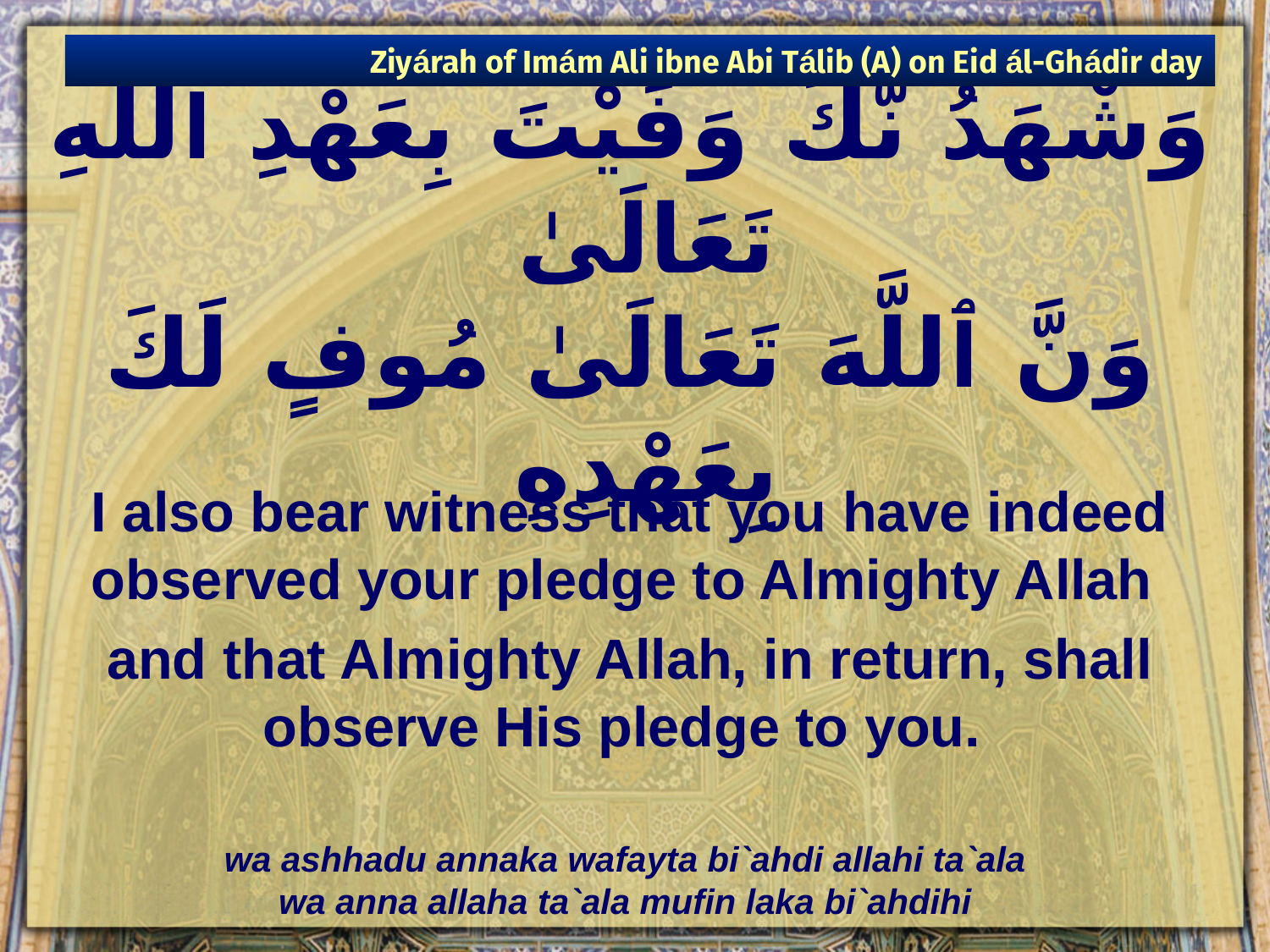

Ziyárah of Imám Ali ibne Abi Tálib (A) on Eid ál-Ghádir day
# وَشْهَدُ نَّكَ وَفَيْتَ بِعَهْدِ ٱللَّهِ تَعَالَىٰ وَنَّ ٱللَّهَ تَعَالَىٰ مُوفٍ لَكَ بِعَهْدِهِ
I also bear witness that you have indeed observed your pledge to Almighty Allah
and that Almighty Allah, in return, shall observe His pledge to you.
wa ashhadu annaka wafayta bi`ahdi allahi ta`ala
wa anna allaha ta`ala mufin laka bi`ahdihi